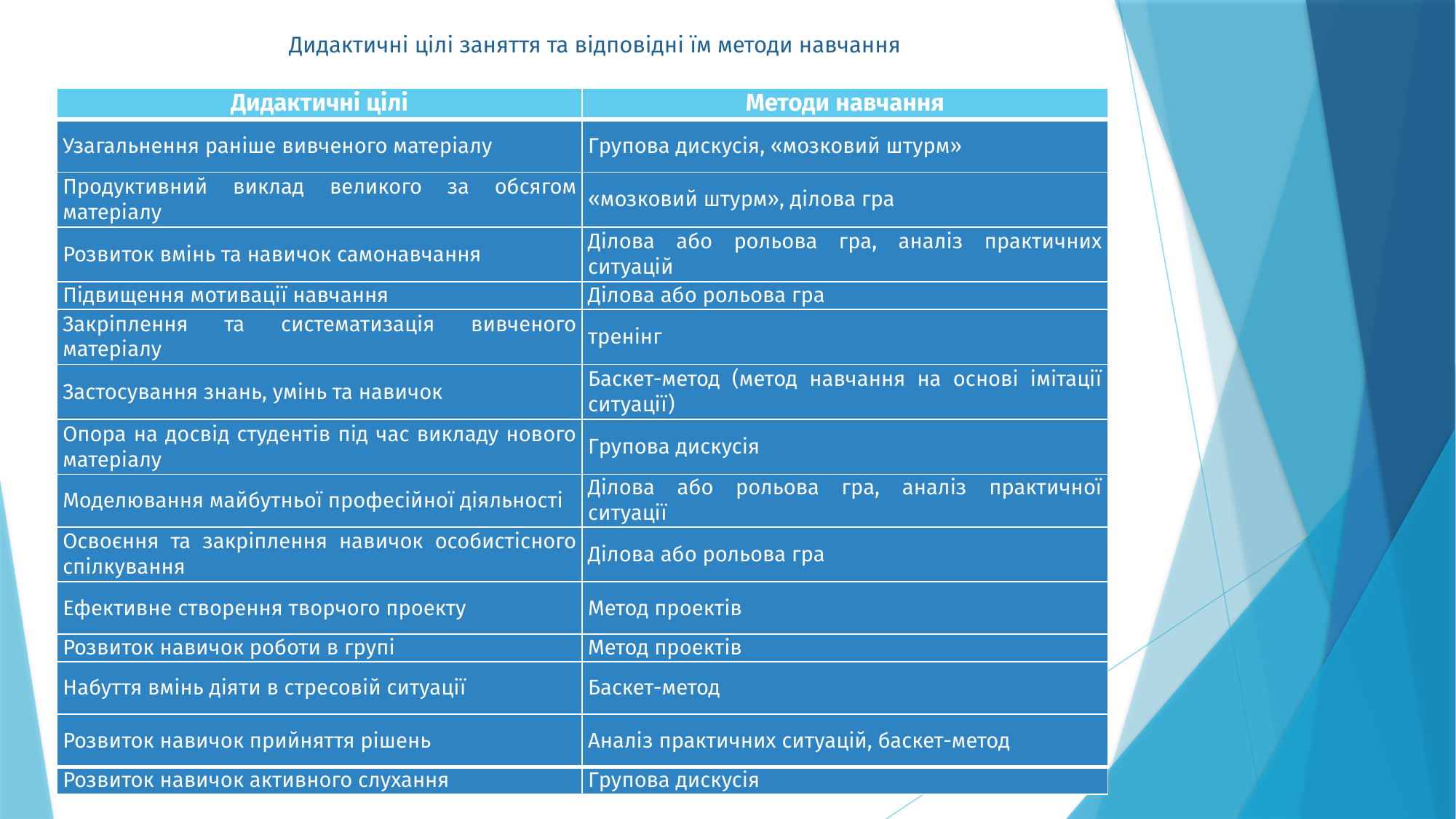

# Дидактичні цілі заняття та відповідні їм методи навчання
| Дидактичні цілі | Методи навчання |
| --- | --- |
| Узагальнення раніше вивченого матеріалу | Групова дискусія, «мозковий штурм» |
| Продуктивний виклад великого за обсягом матеріалу | «мозковий штурм», ділова гра |
| Розвиток вмінь та навичок самонавчання | Ділова або рольова гра, аналіз практичних ситуацій |
| Підвищення мотивації навчання | Ділова або рольова гра |
| Закріплення та систематизація вивченого матеріалу | тренінг |
| Застосування знань, умінь та навичок | Баскет-метод (метод навчання на основі імітації ситуації) |
| Опора на досвід студентів під час викладу нового матеріалу | Групова дискусія |
| Моделювання майбутньої професійної діяльності | Ділова або рольова гра, аналіз практичної ситуації |
| Освоєння та закріплення навичок особистісного спілкування | Ділова або рольова гра |
| Ефективне створення творчого проекту | Метод проектів |
| Розвиток навичок роботи в групі | Метод проектів |
| Набуття вмінь діяти в стресовій ситуації | Баскет-метод |
| Розвиток навичок прийняття рішень | Аналіз практичних ситуацій, баскет-метод |
| Розвиток навичок активного слухання | Групова дискусія |